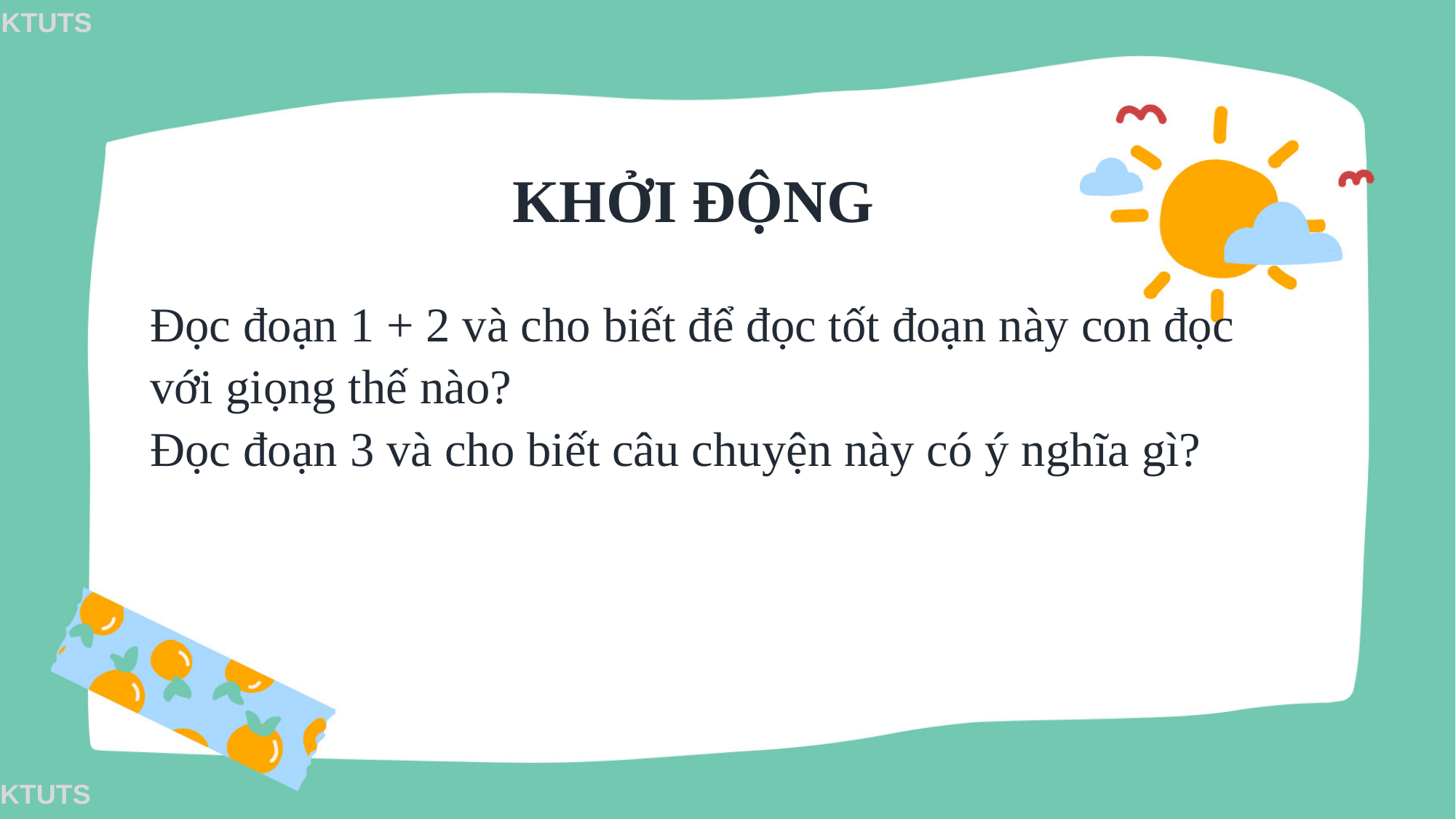

KHỞI ĐỘNG
Đọc đoạn 1 + 2 và cho biết để đọc tốt đoạn này con đọc với giọng thế nào?
Đọc đoạn 3 và cho biết câu chuyện này có ý nghĩa gì?